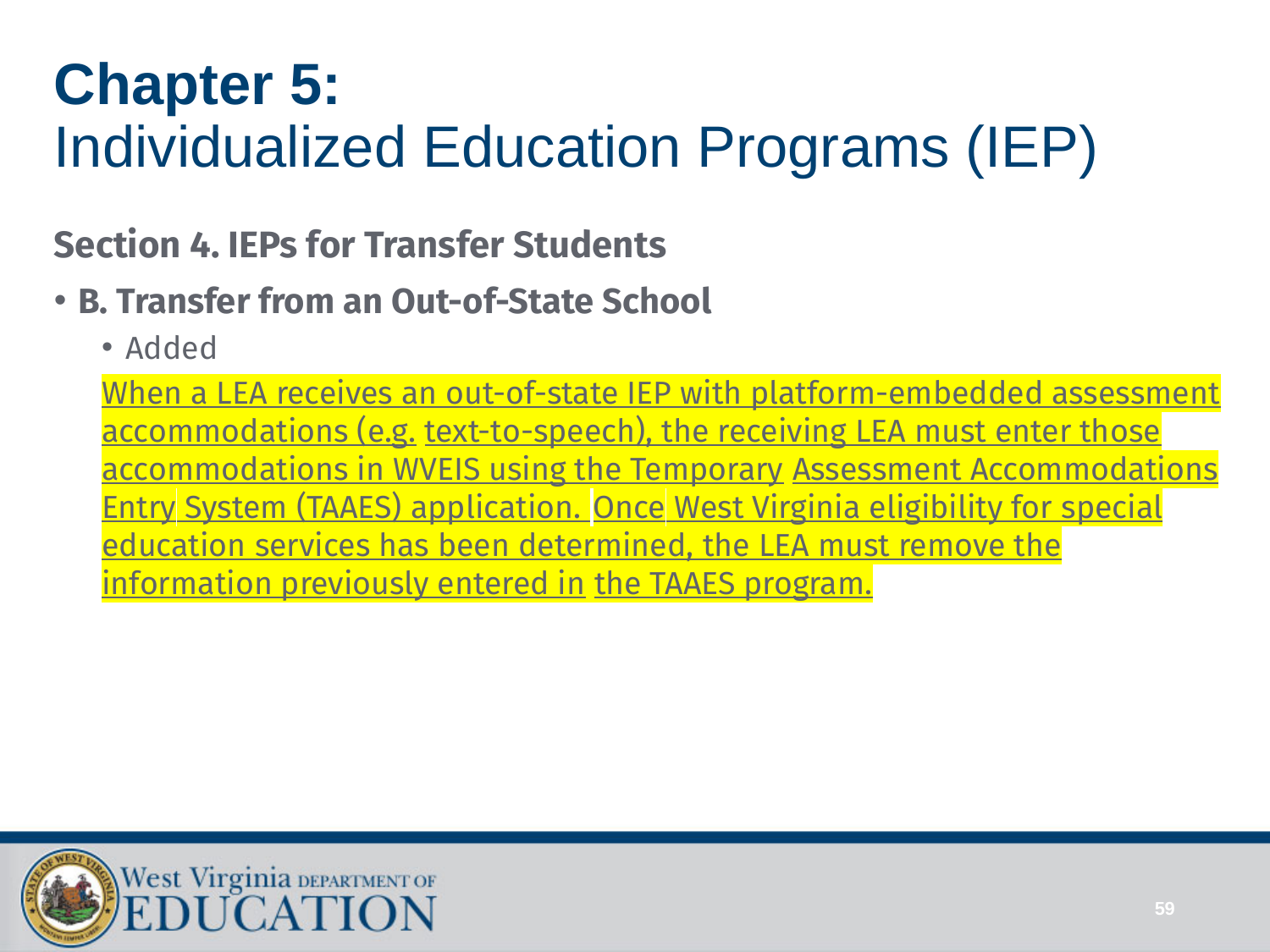

# Chapter 5: Individualized Education Programs (IEP)
Section 4. IEPs for Transfer Students
B. Transfer from an Out-of-State School
Added
When a LEA receives an out-of-state IEP with platform-embedded assessment accommodations (e.g. text-to-speech), the receiving LEA must enter those accommodations in WVEIS using the Temporary Assessment Accommodations Entry System (TAAES) application. Once West Virginia eligibility for special education services has been determined, the LEA must remove the information previously entered in the TAAES program.

59